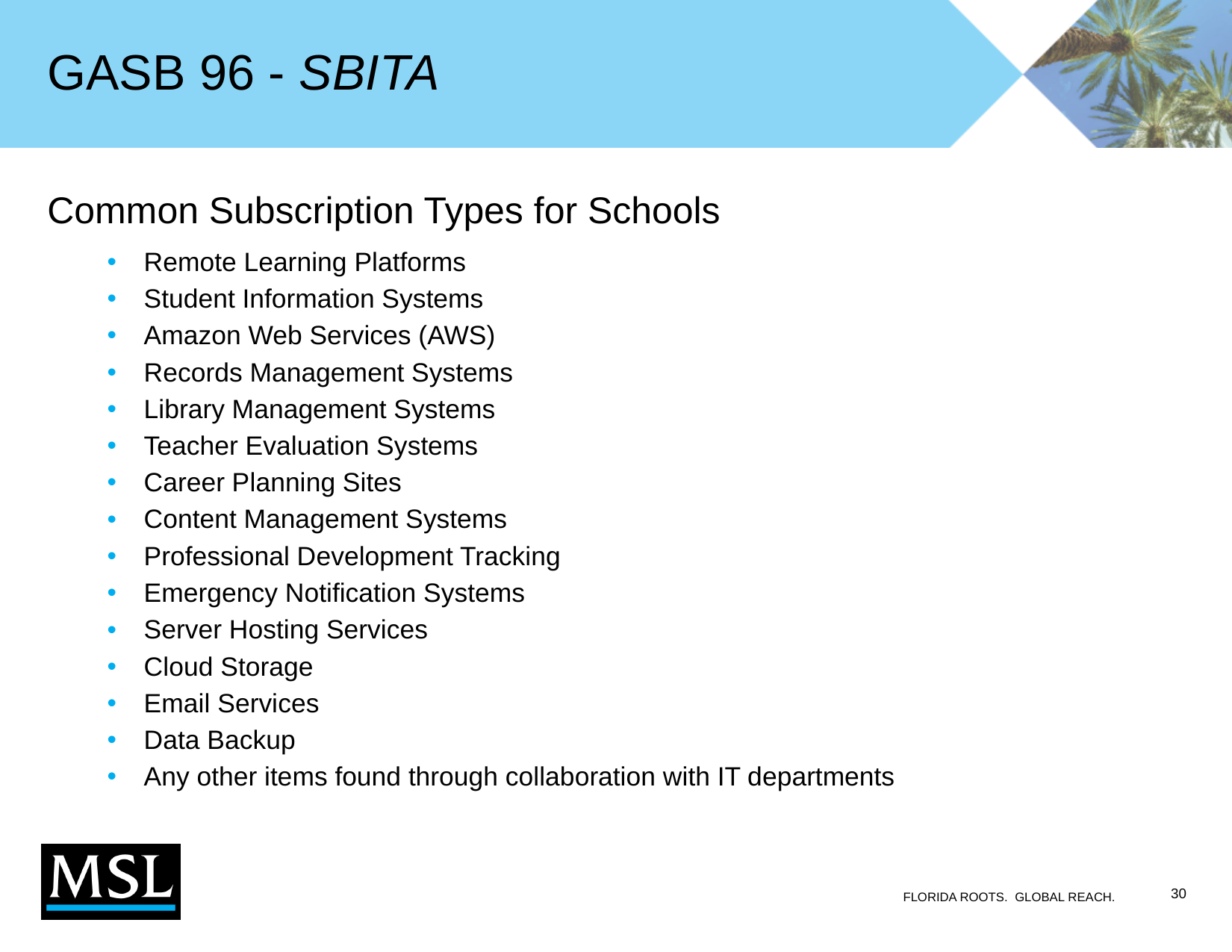

# GASB 96 - SBITA
Common Subscription Types for Schools
Remote Learning Platforms
Student Information Systems
Amazon Web Services (AWS)
Records Management Systems
Library Management Systems
Teacher Evaluation Systems
Career Planning Sites
Content Management Systems
Professional Development Tracking
Emergency Notification Systems
Server Hosting Services
Cloud Storage
Email Services
Data Backup
Any other items found through collaboration with IT departments